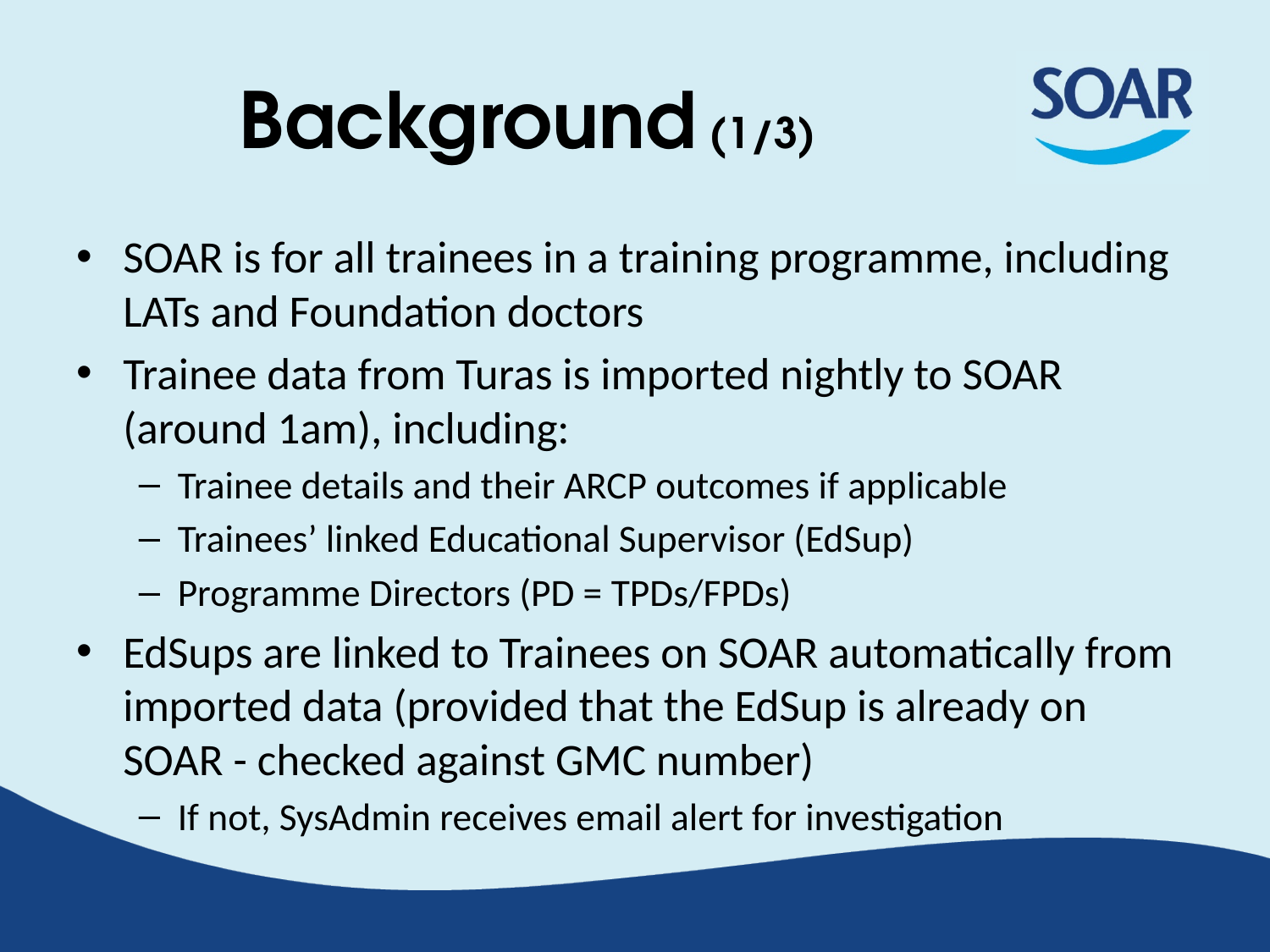

# Background (1/3)
SOAR is for all trainees in a training programme, including LATs and Foundation doctors
Trainee data from Turas is imported nightly to SOAR (around 1am), including:
Trainee details and their ARCP outcomes if applicable
Trainees’ linked Educational Supervisor (EdSup)
Programme Directors (PD = TPDs/FPDs)
EdSups are linked to Trainees on SOAR automatically from imported data (provided that the EdSup is already on SOAR - checked against GMC number)
If not, SysAdmin receives email alert for investigation